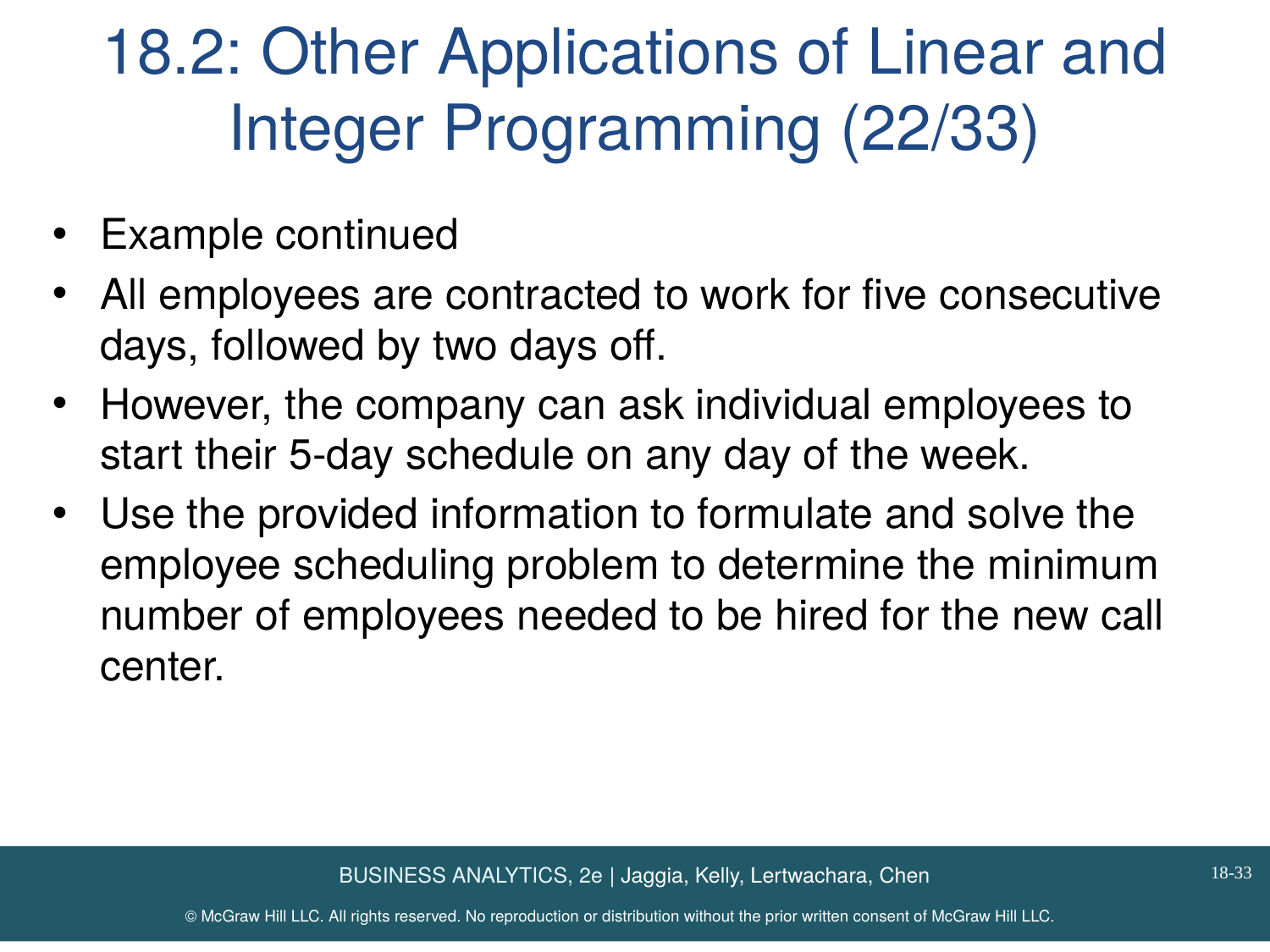

# 18.2: Other Applications of Linear and Integer Programming (22/33)
Example continued
All employees are contracted to work for five consecutive days, followed by two days off.
However, the company can ask individual employees to start their 5-day schedule on any day of the week.
Use the provided information to formulate and solve the employee scheduling problem to determine the minimum number of employees needed to be hired for the new call center.